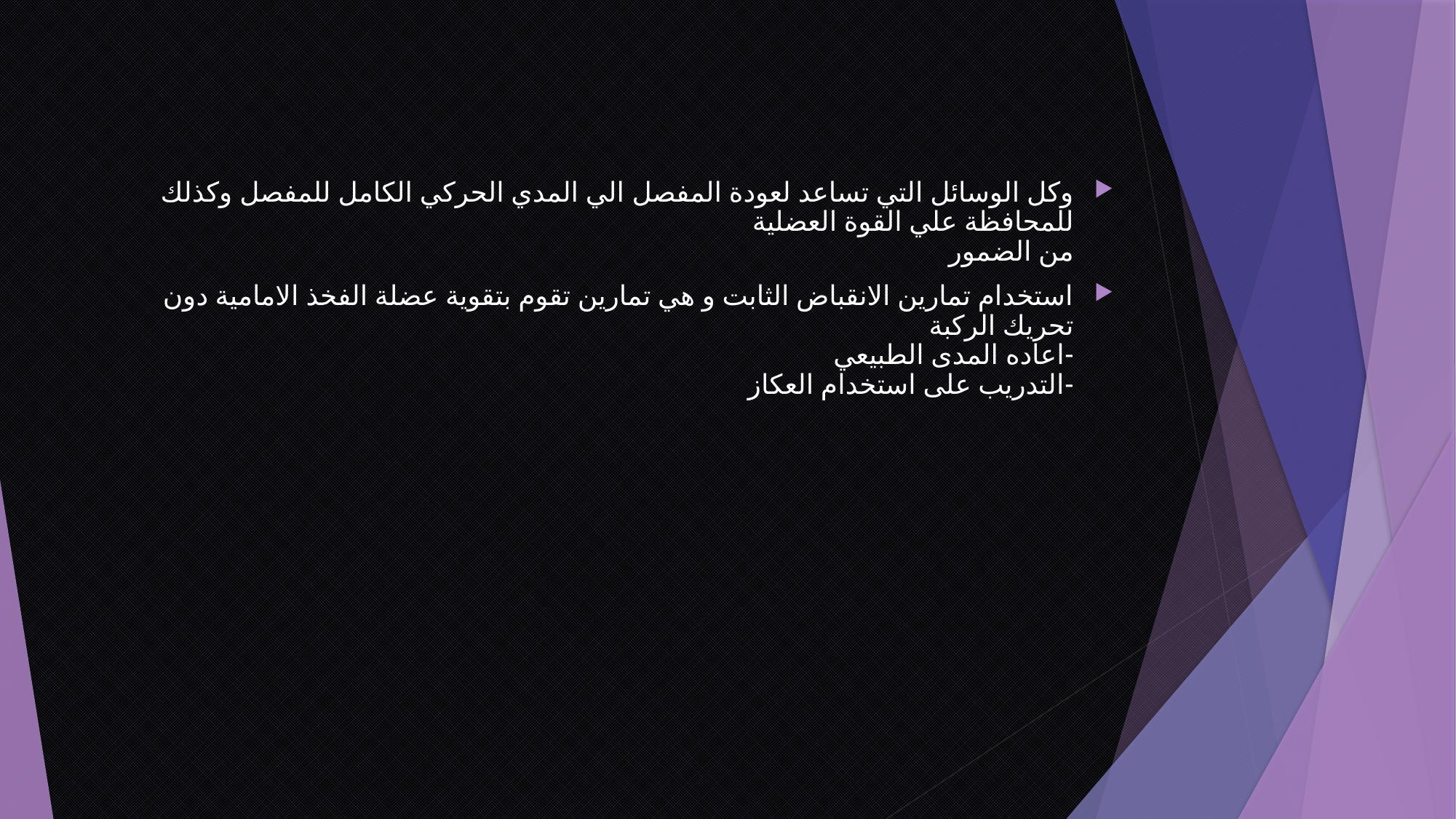

وكل الوسائل التي تساعد لعودة المفصل الي المدي الحركي الكامل للمفصل وكذلك للمحافظة علي القوة العضلية
من الضمور
استخدام تمارين الانقباض الثابت و هي تمارين تقوم بتقوية عضلة الفخذ الامامية دون تحريك الركبة
-اعاده المدى الطبيعي
-التدريب على استخدام العكاز